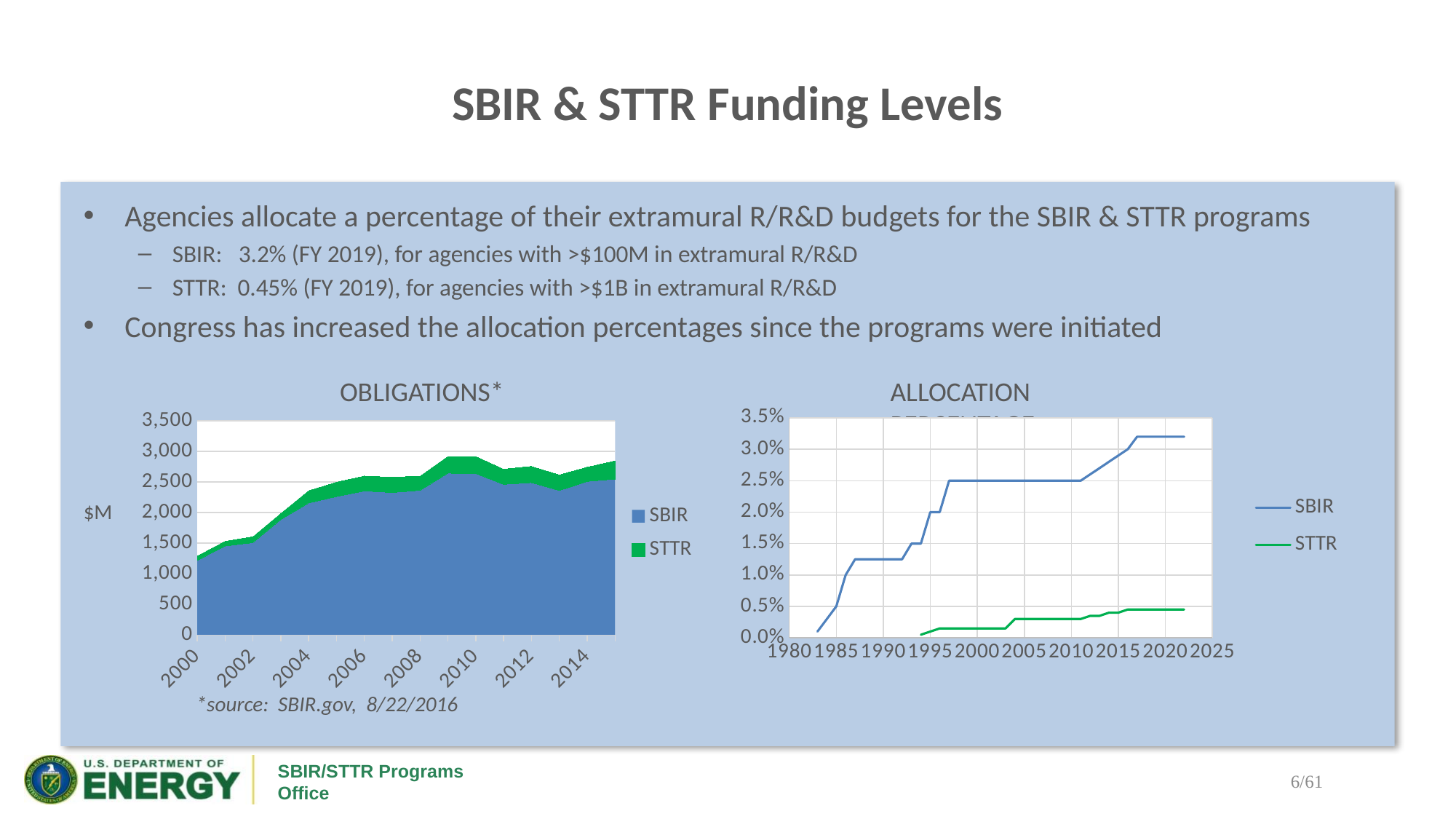

# SBIR & STTR Funding Levels
Agencies allocate a percentage of their extramural R/R&D budgets for the SBIR & STTR programs
SBIR:   3.2% (FY 2019), for agencies with >$100M in extramural R/R&D
STTR:  0.45% (FY 2019), for agencies with >$1B in extramural R/R&D
Congress has increased the allocation percentages since the programs were initiated
Obligations*
Allocation Percentage

### Chart

| Category | SBIR | STTR |
|---|---|---|

### Chart

| Category | SBIR | STTR |
|---|---|---|
| 2000 | 1218.332 | 69.847 |
| 2001 | 1454.382 | 75.382 |
| 2002 | 1508.892 | 95.806 |
| 2003 | 1888.472 | 96.666 |
| 2004 | 2157.684 | 198.805 |
| 2005 | 2263.138 | 233.315 |
| 2006 | 2355.569 | 241.588 |
| 2007 | 2328.227 | 247.993 |
| 2008 | 2365.137 | 230.533 |
| 2009 | 2644.743 | 273.54 |
| 2010 | 2641.738 | 276.431 |
| 2011 | 2462.3 | 247.381 |
| 2012 | 2491.505 | 263.22 |
| 2013 | 2362.331 | 254.222 |
| 2014 | 2511.003 | 231.004 |
| 2015 | 2549.086 | 295.726 |
$M
*source:  SBIR.gov,  8/22/2016
6/61